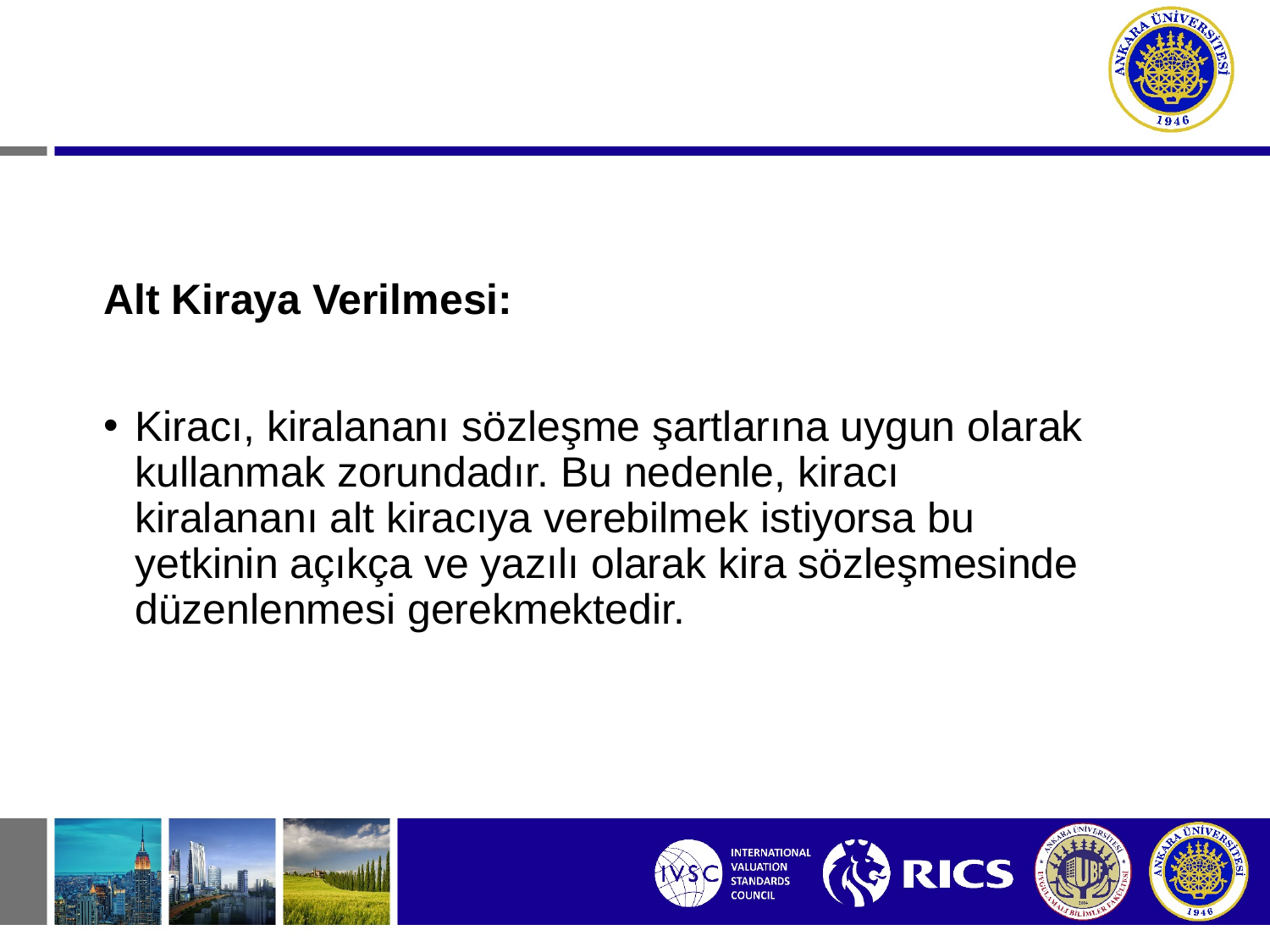

Alt Kiraya Verilmesi:

Kiracı, kiralananı sözleşme şartlarına uygun olarak kullanmak zorundadır. Bu nedenle, kiracı kiralananı alt kiracıya verebilmek istiyorsa bu yetkinin açıkça ve yazılı olarak kira sözleşmesinde düzenlenmesi gerekmektedir.